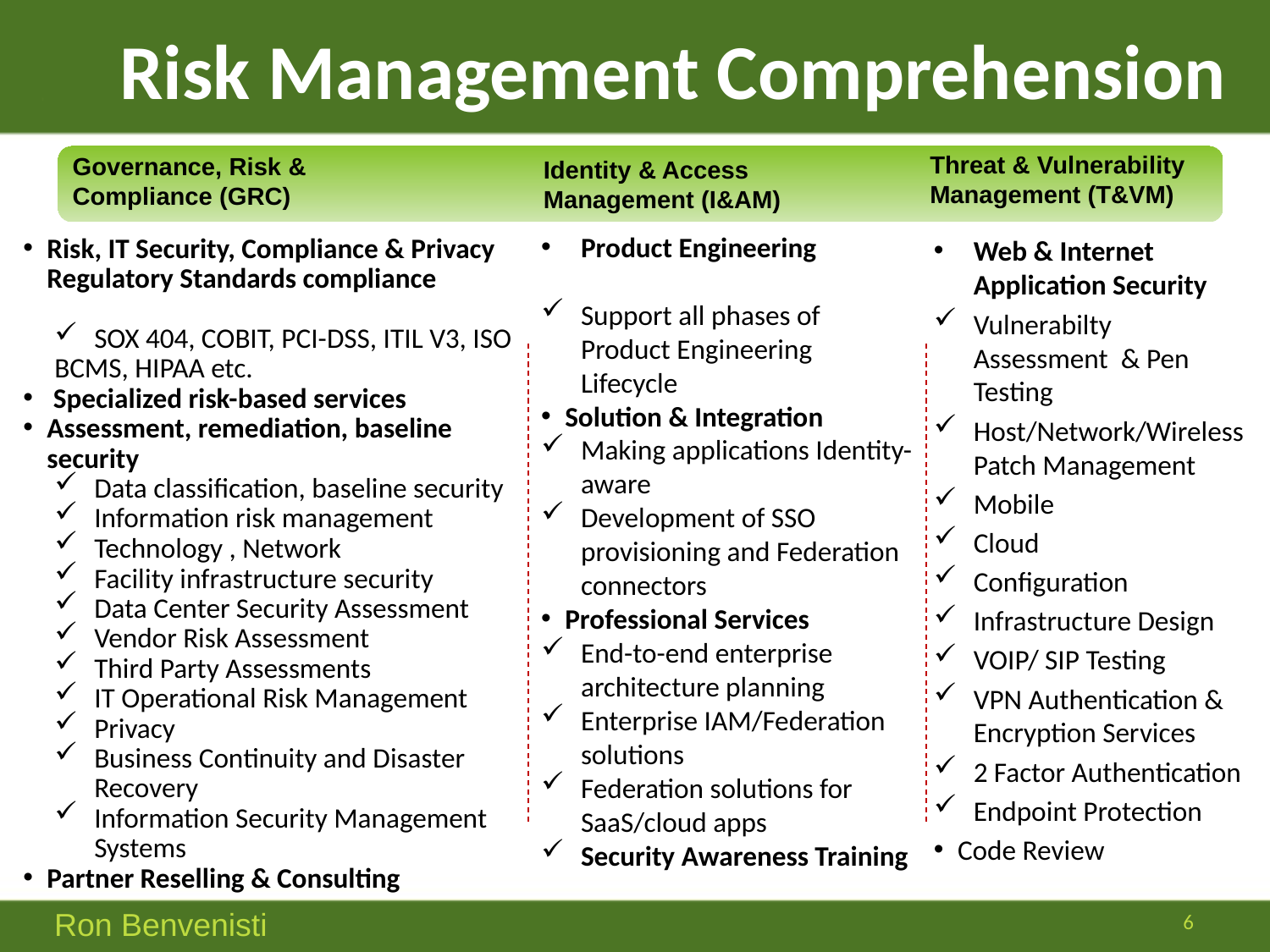

# Risk Management Comprehension

Product Engineering

Support all phases of Product Engineering Lifecycle
Solution & Integration
Making applications Identity-aware
Development of SSO provisioning and Federation connectors
Professional Services
End-to-end enterprise architecture planning
Enterprise IAM/Federation solutions
Federation solutions for SaaS/cloud apps
Security Awareness Training

Threat & Vulnerability
Management (T&VM)
Governance, Risk & Compliance (GRC)

Identity & Access Management (I&AM)
Web & Internet Application Security
Vulnerabilty  Assessment  & Pen Testing
Host/Network/Wireless Patch Management
Mobile
Cloud
Configuration
Infrastructure Design
VOIP/ SIP Testing
VPN Authentication & Encryption Services
2 Factor Authentication
Endpoint Protection
Code Review

Risk, IT Security, Compliance & Privacy Regulatory Standards compliance

SOX 404, COBIT, PCI-DSS, ITIL V3, ISO
BCMS, HIPAA etc.
 Specialized risk-based services
Assessment, remediation, baseline security
Data classification, baseline security
Information risk management
Technology , Network
Facility infrastructure security
Data Center Security Assessment
Vendor Risk Assessment
Third Party Assessments
IT Operational Risk Management
Privacy
Business Continuity and Disaster Recovery
Information Security Management Systems
Partner Reselling & Consulting

6
Ron Benvenisti